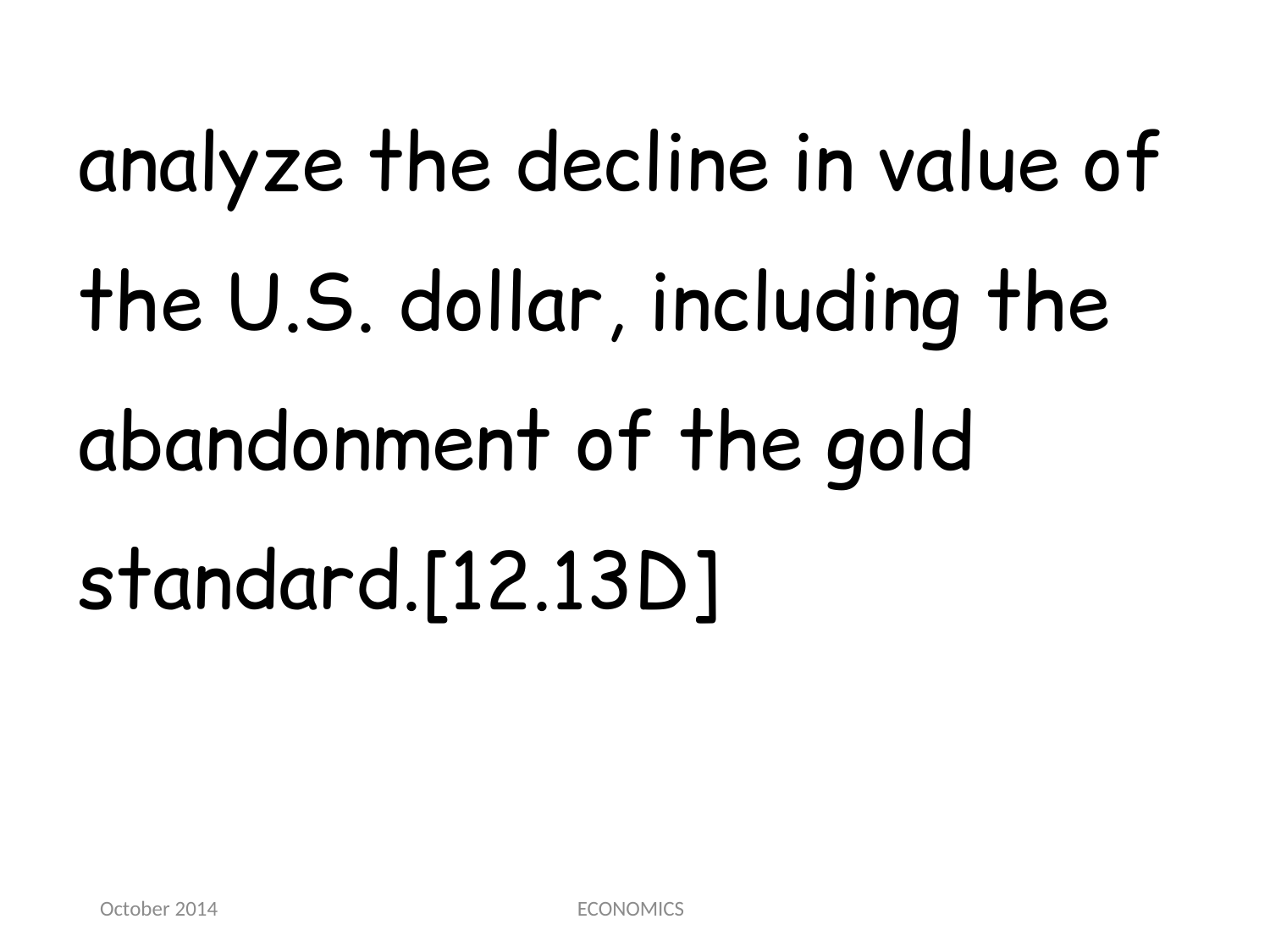

analyze the decline in value of the U.S. dollar, including the abandonment of the gold standard.[12.13D]
October 2014
ECONOMICS